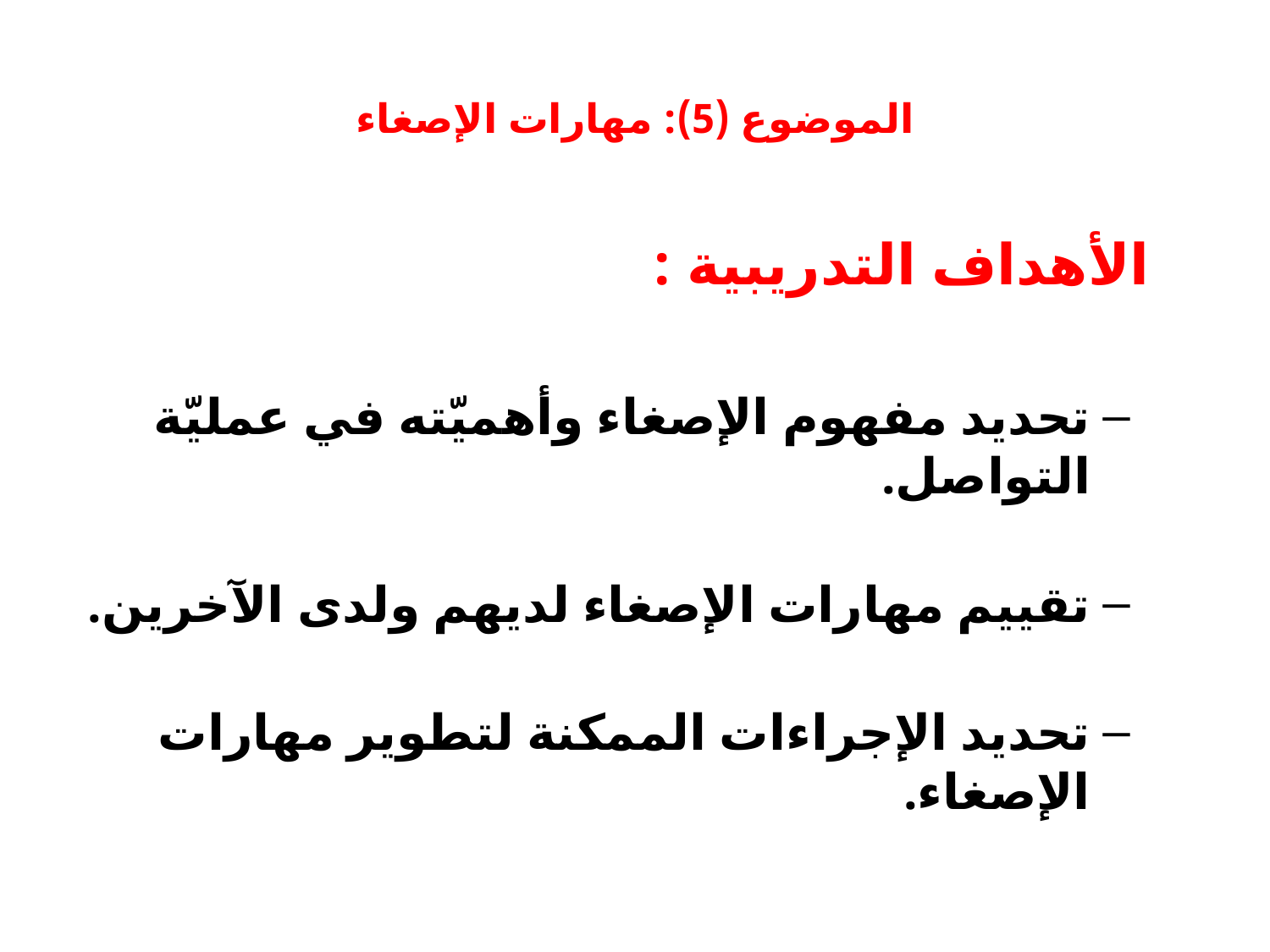

# الموضوع (5): مهارات الإصغاء
   الأهداف التدريبية :

تحديد مفهوم الإصغاء وأهميّته في عمليّة التواصل.

تقييم مهارات الإصغاء لديهم ولدى الآخرين.

تحديد الإجراءات الممكنة لتطوير مهارات الإصغاء.